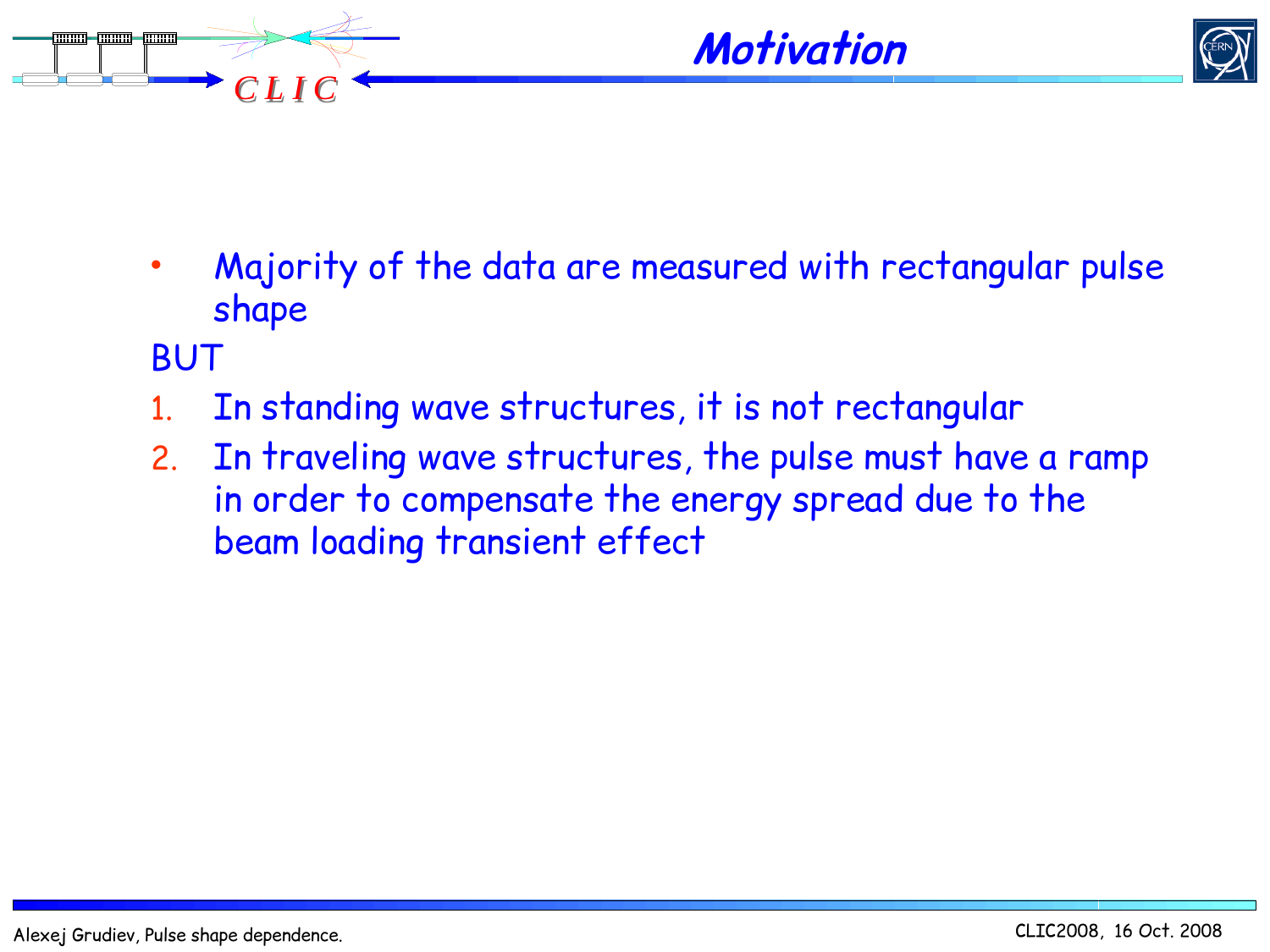

# Motivation
Majority of the data are measured with rectangular pulse shape
BUT
In standing wave structures, it is not rectangular
In traveling wave structures, the pulse must have a ramp in order to compensate the energy spread due to the beam loading transient effect